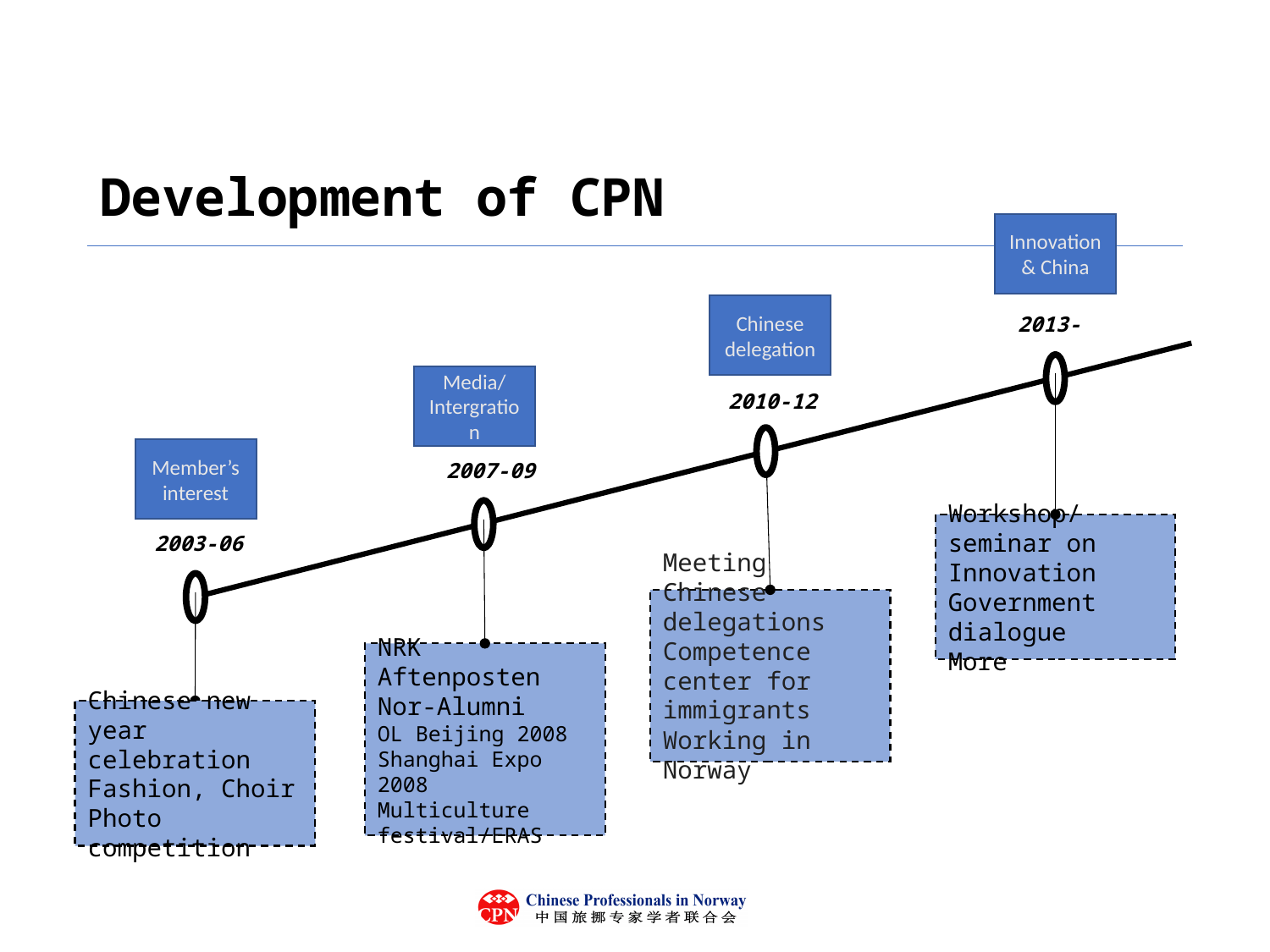

# Development of CPN
Innovation & China
Chinese delegation
2013-

Media/Intergration
2010-12

Member’s interest
2007-09

Workshop/seminar on Innovation
Government dialogue
More

2003-06

Meeting Chinese delegations
Competence center for immigrants
Working in Norway

NRK
Aftenposten
Nor-Alumni
OL Beijing 2008
Shanghai Expo 2008
Multiculture festival/ERAS
Chinese new year celebration
Fashion, Choir
Photo competition